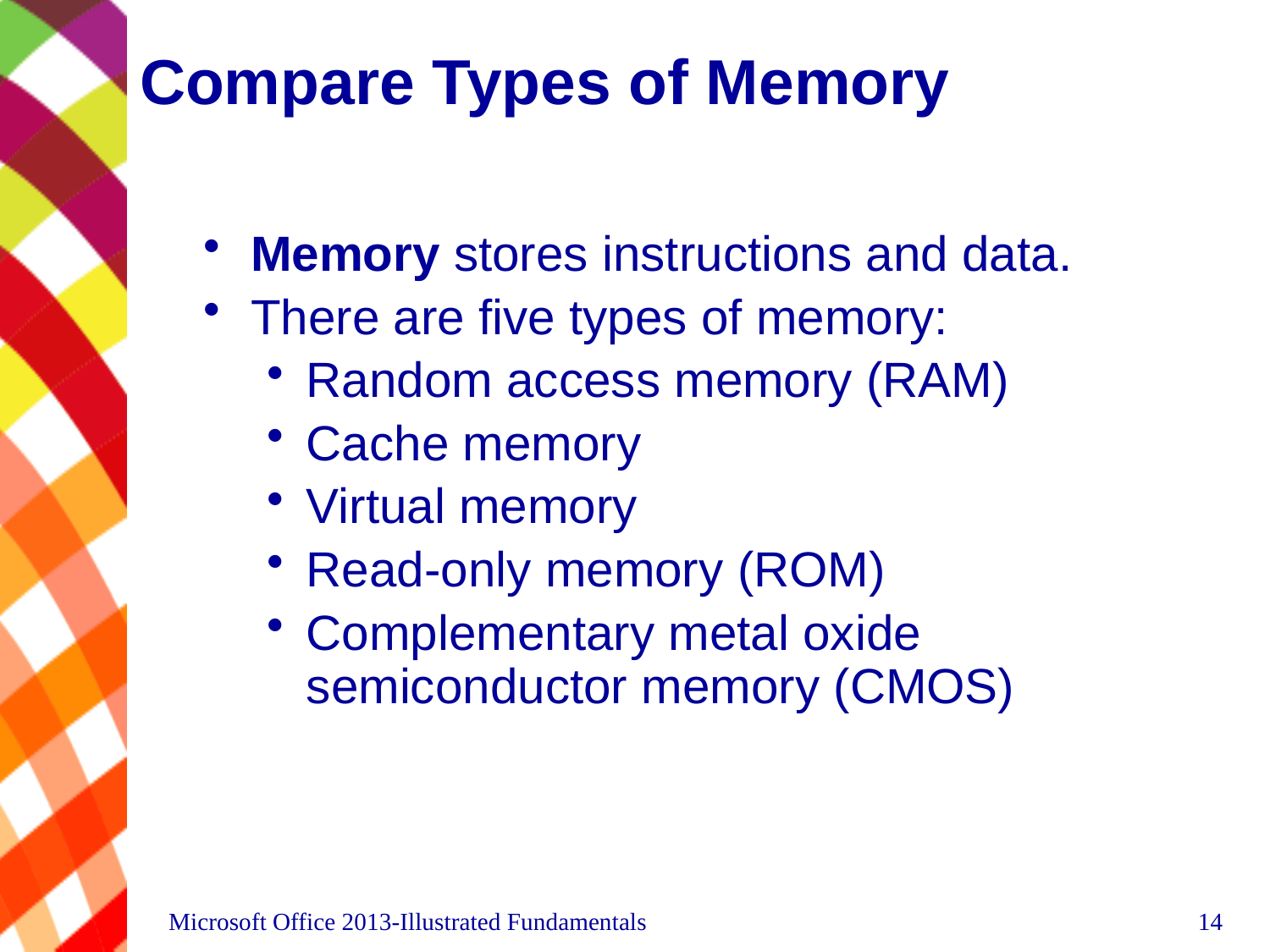

# Compare Types of Memory
Memory stores instructions and data.
There are five types of memory:
Random access memory (RAM)
Cache memory
Virtual memory
Read-only memory (ROM)
Complementary metal oxide semiconductor memory (CMOS)
Microsoft Office 2013-Illustrated Fundamentals
14